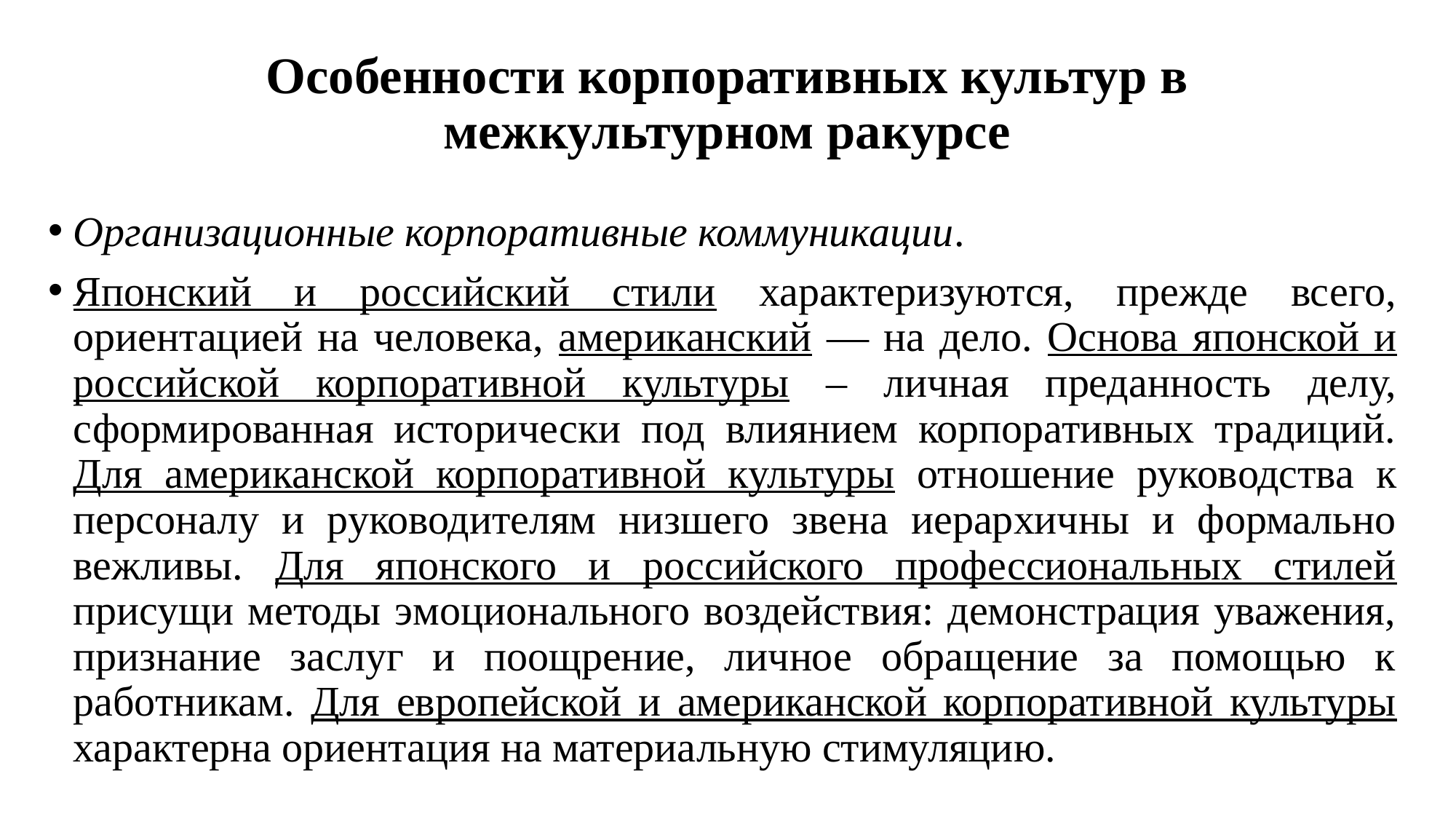

# Особенности корпоративных культур в межкультурном ракурсе
Организационные корпоративные коммуникации.
Японский и российский стили характеризуются, прежде всего, ориентацией на человека, американский — на дело. Основа японской и российской корпоративной культуры – личная преданность делу, сформированная исторически под влиянием корпоративных традиций. Для американской корпоративной культуры отношение руководства к персоналу и руководителям низшего звена иерархичны и формально вежливы. Для японского и российского профессиональных стилей присущи методы эмоционального воздействия: демонстрация уважения, признание заслуг и поощрение, личное обращение за помощью к работникам. Для европейской и американской корпоративной культуры характерна ориентация на материальную стимуляцию.